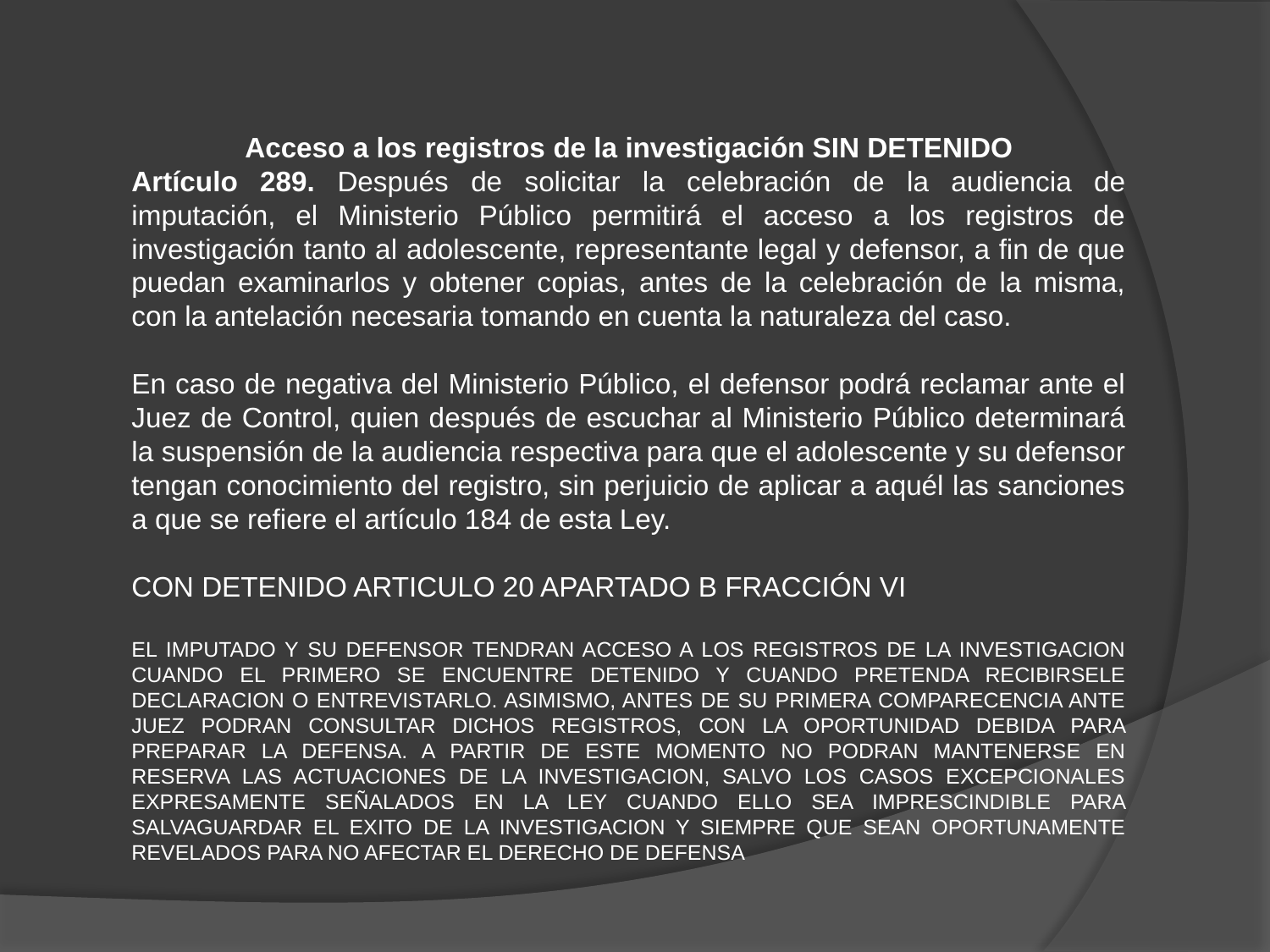

Acceso a los registros de la investigación SIN DETENIDO
Artículo 289. Después de solicitar la celebración de la audiencia de imputación, el Ministerio Público permitirá el acceso a los registros de investigación tanto al adolescente, representante legal y defensor, a fin de que puedan examinarlos y obtener copias, antes de la celebración de la misma, con la antelación necesaria tomando en cuenta la naturaleza del caso.

En caso de negativa del Ministerio Público, el defensor podrá reclamar ante el Juez de Control, quien después de escuchar al Ministerio Público determinará la suspensión de la audiencia respectiva para que el adolescente y su defensor tengan conocimiento del registro, sin perjuicio de aplicar a aquél las sanciones a que se refiere el artículo 184 de esta Ley.

CON DETENIDO ARTICULO 20 APARTADO B FRACCIÓN VI

EL IMPUTADO Y SU DEFENSOR TENDRAN ACCESO A LOS REGISTROS DE LA INVESTIGACION CUANDO EL PRIMERO SE ENCUENTRE DETENIDO Y CUANDO PRETENDA RECIBIRSELE DECLARACION O ENTREVISTARLO. ASIMISMO, ANTES DE SU PRIMERA COMPARECENCIA ANTE JUEZ PODRAN CONSULTAR DICHOS REGISTROS, CON LA OPORTUNIDAD DEBIDA PARA PREPARAR LA DEFENSA. A PARTIR DE ESTE MOMENTO NO PODRAN MANTENERSE EN RESERVA LAS ACTUACIONES DE LA INVESTIGACION, SALVO LOS CASOS EXCEPCIONALES EXPRESAMENTE SEÑALADOS EN LA LEY CUANDO ELLO SEA IMPRESCINDIBLE PARA SALVAGUARDAR EL EXITO DE LA INVESTIGACION Y SIEMPRE QUE SEAN OPORTUNAMENTE REVELADOS PARA NO AFECTAR EL DERECHO DE DEFENSA